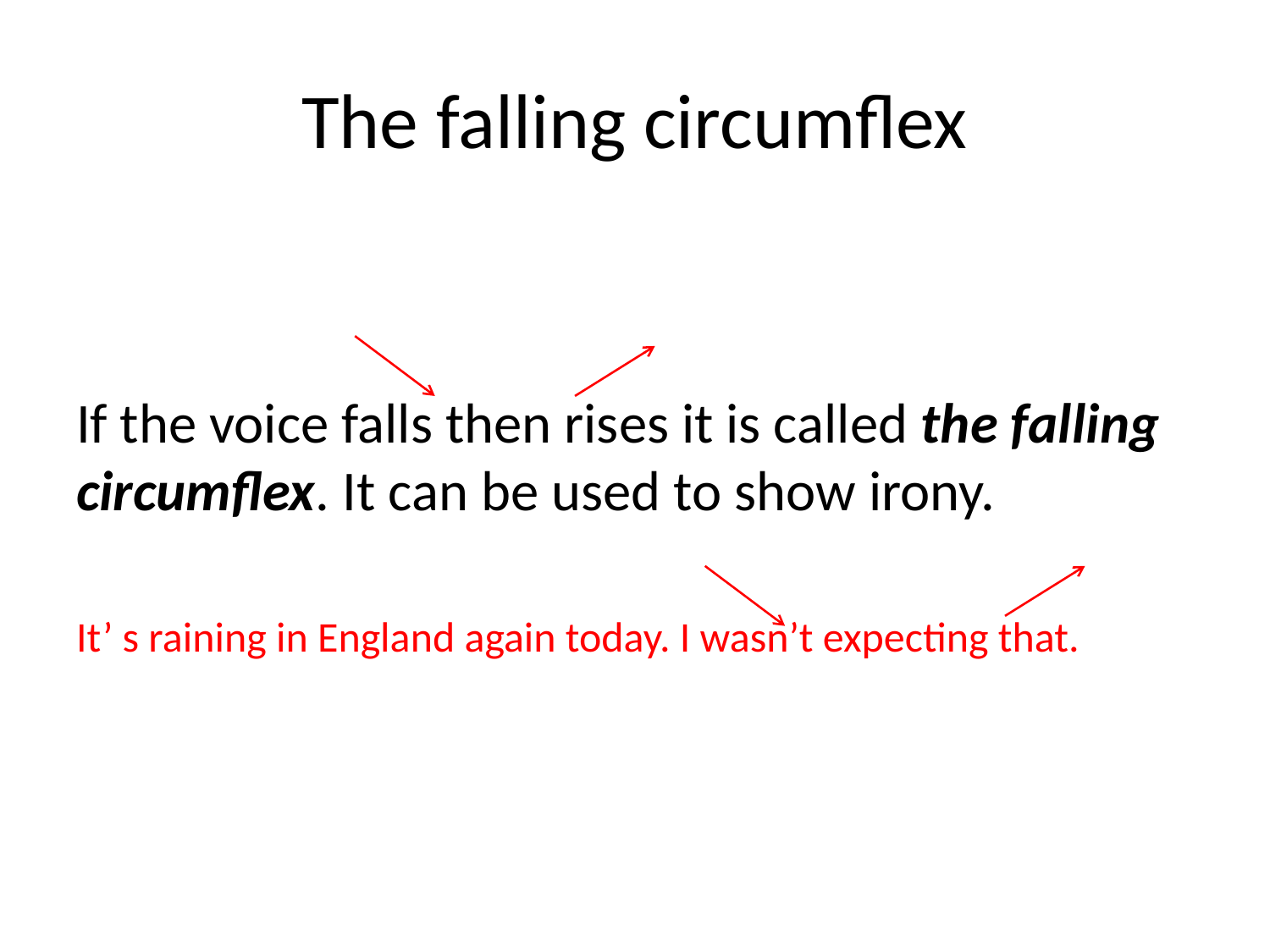

# The falling circumflex

If the voice falls then rises it is called the falling circumflex. It can be used to show irony.

It’ s raining in England again today. I wasn’t expecting that.